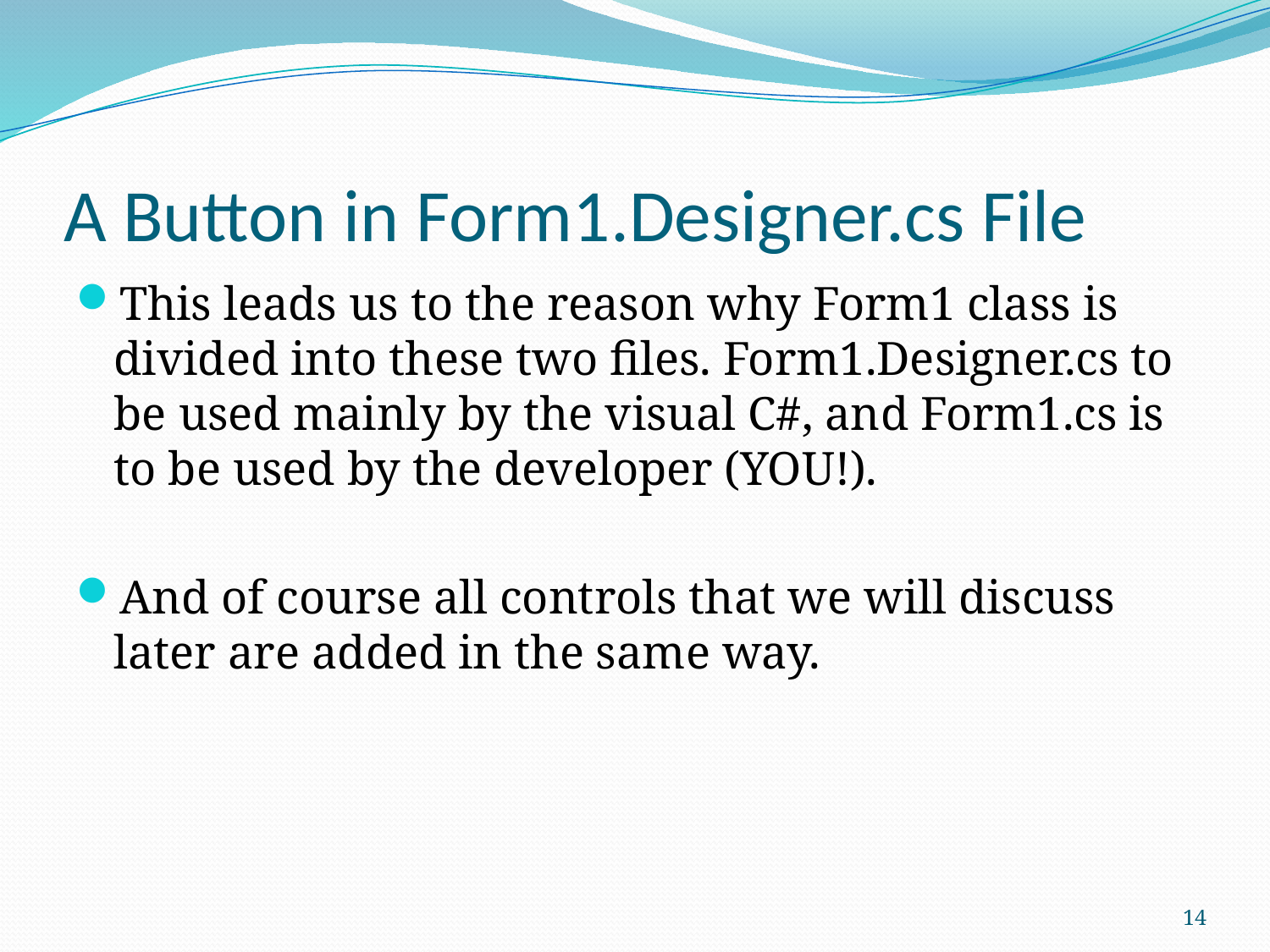

# A Button in Form1.Designer.cs File
This leads us to the reason why Form1 class is divided into these two files. Form1.Designer.cs to be used mainly by the visual C#, and Form1.cs is to be used by the developer (YOU!).

And of course all controls that we will discuss later are added in the same way.

14